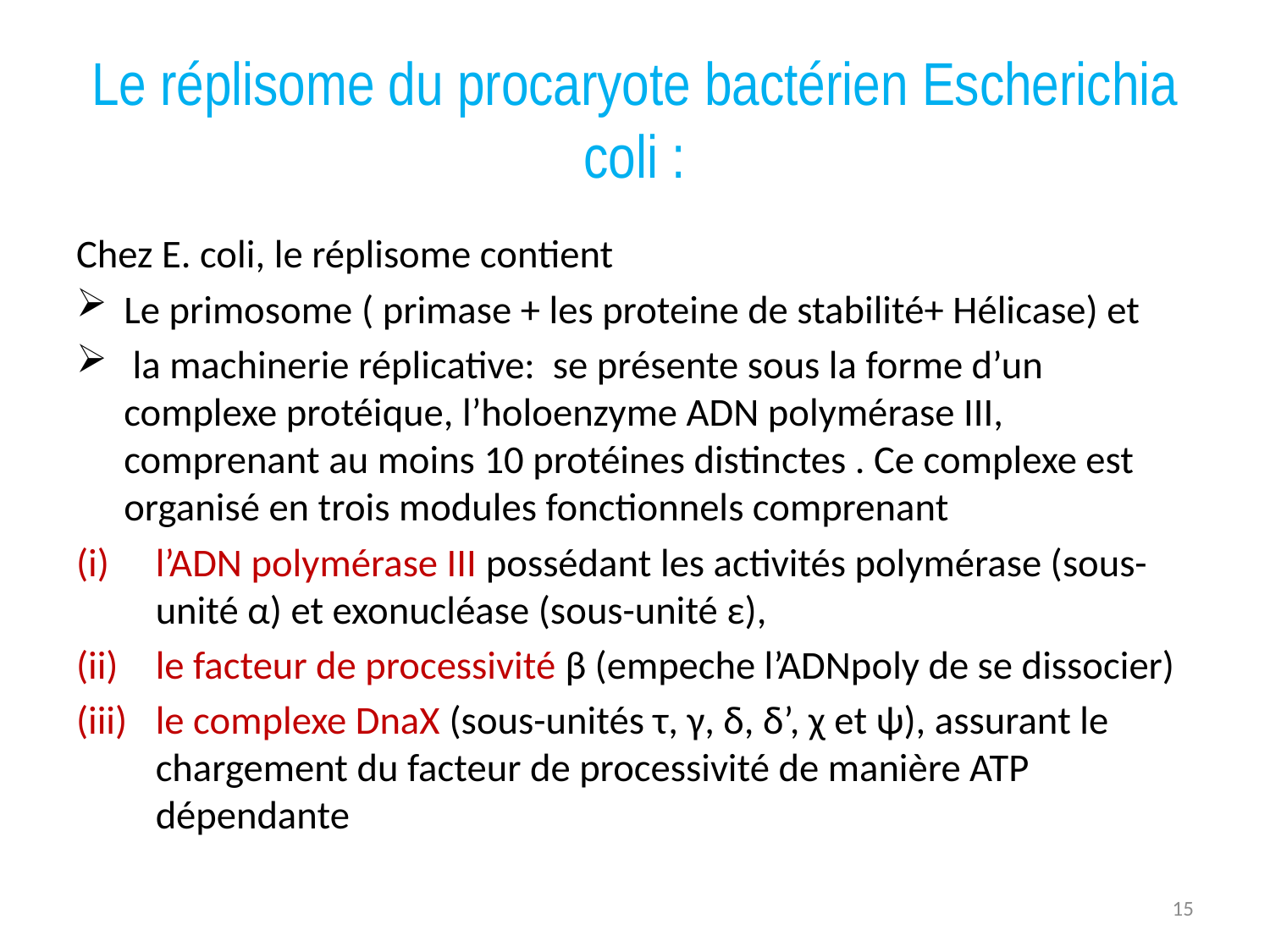

# Le réplisome du procaryote bactérien Escherichia coli :
Chez E. coli, le réplisome contient
Le primosome ( primase + les proteine de stabilité+ Hélicase) et
 la machinerie réplicative:  se présente sous la forme d’un complexe protéique, l’holoenzyme ADN polymérase III, comprenant au moins 10 protéines distinctes . Ce complexe est organisé en trois modules fonctionnels comprenant
l’ADN polymérase III possédant les activités polymérase (sous-unité α) et exonucléase (sous-unité ε),
le facteur de processivité β (empeche l’ADNpoly de se dissocier)
le complexe DnaX (sous-unités τ, γ, δ, δ’, χ et ψ), assurant le chargement du facteur de processivité de manière ATP dépendante
15